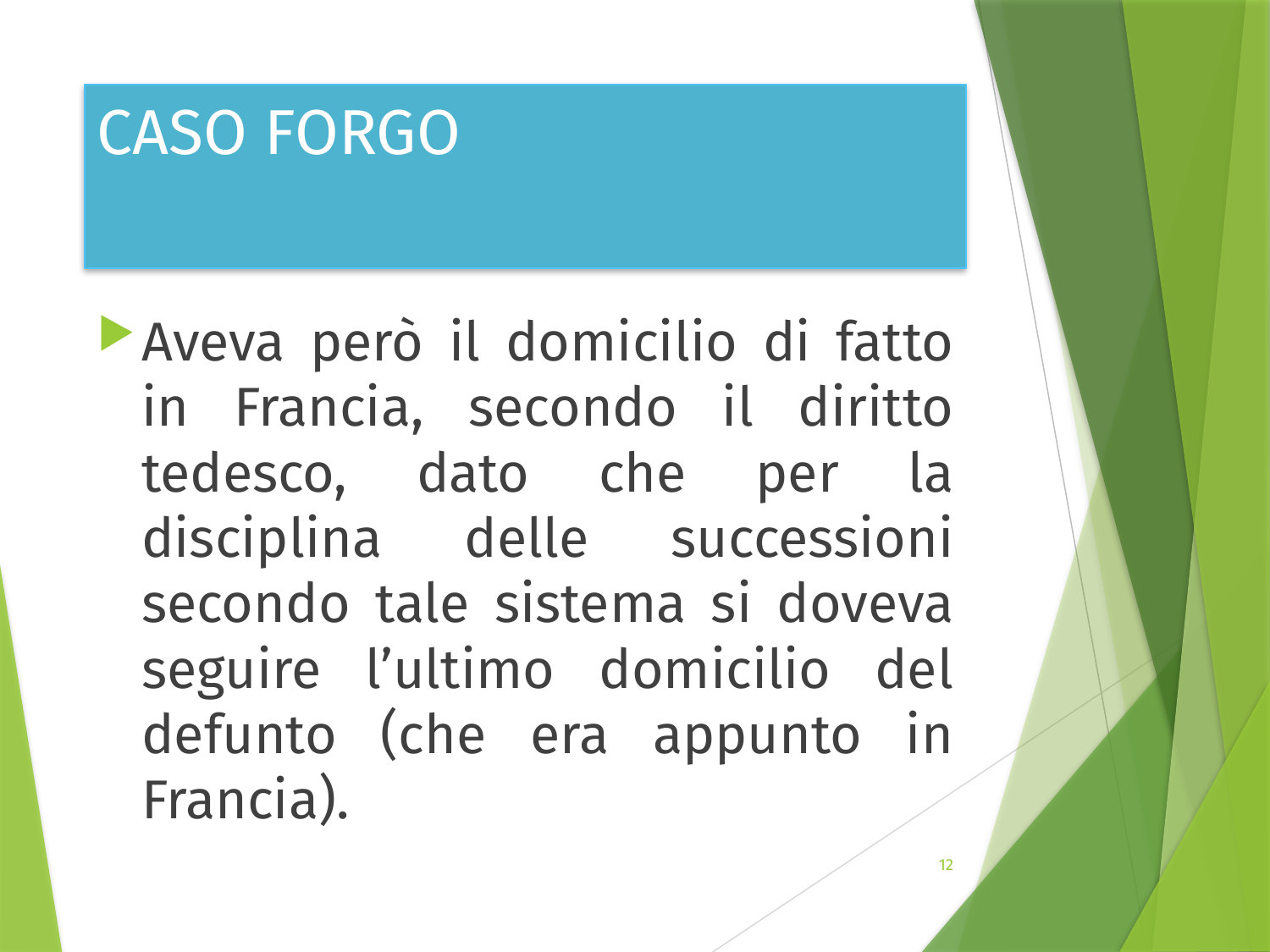

# CASO FORGO
Aveva però il domicilio di fatto in Francia, secondo il diritto tedesco, dato che per la disciplina delle successioni secondo tale sistema si doveva seguire l’ultimo domicilio del defunto (che era appunto in Francia).

12